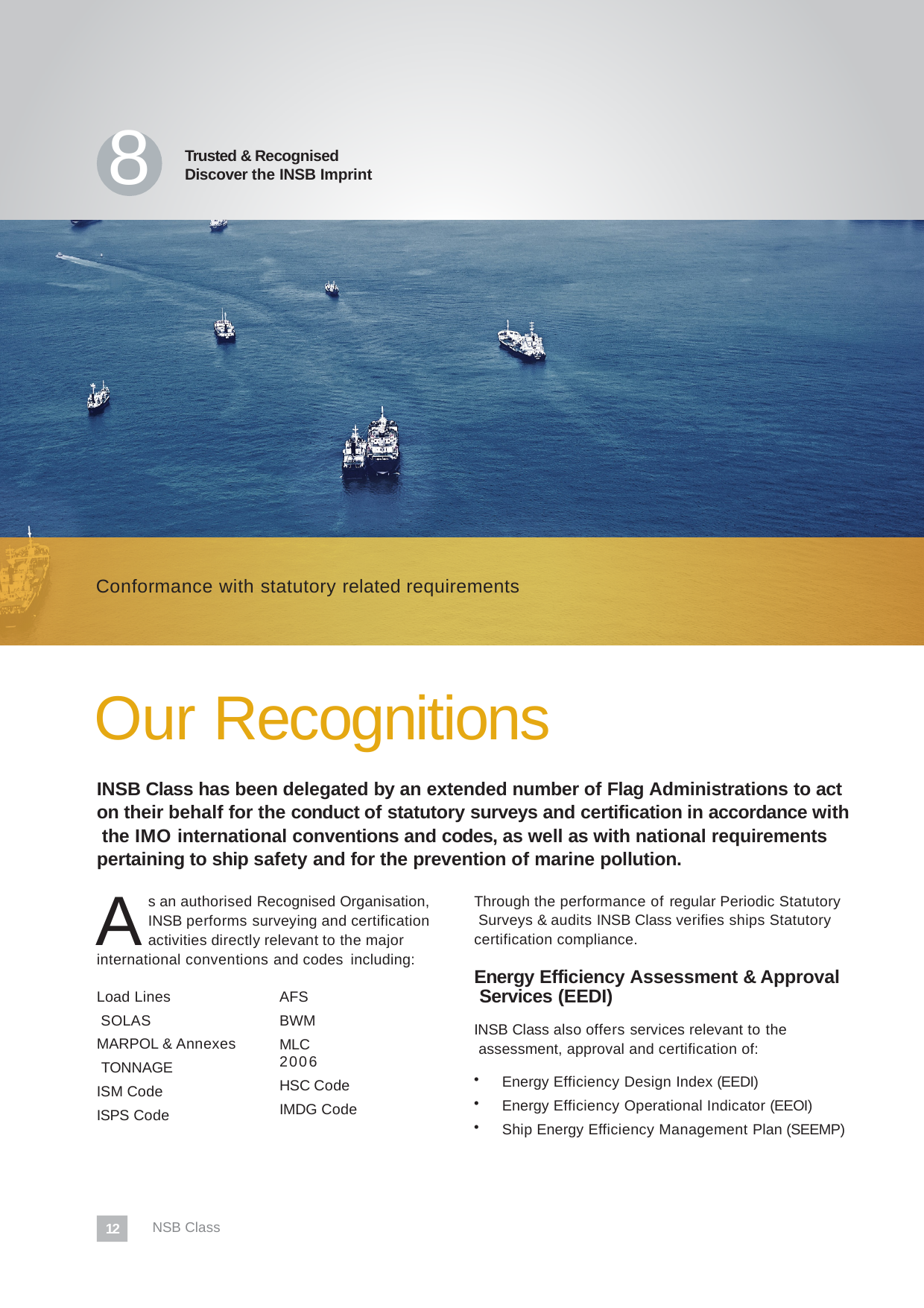

8

Trusted & Recognised  Discover the INSB Imprint

Conformance with statutory related requirements
Our Recognitions
INSB Class has been delegated by an extended number of Flag Administrations to act  on their behalf for the conduct of statutory surveys and certification in accordance with  the IMO international conventions and codes, as well as with national requirements  pertaining to ship safety and for the prevention of marine pollution.
Aactivities directly relevant to the major
Through the performance of regular Periodic Statutory  Surveys & audits INSB Class verifies ships Statutory  certification compliance.
s an authorised Recognised Organisation,
INSB performs surveying and certification
international conventions and codes including:
Energy Efficiency Assessment & Approval  Services (EEDI)
INSB Class also offers services relevant to the  assessment, approval and certification of:
AFS  BWM
MLC 2006
HSC Code  IMDG Code
Load Lines  SOLAS
MARPOL & Annexes  TONNAGE
ISM Code  ISPS Code
Energy Efficiency Design Index (EEDI)
Energy Efficiency Operational Indicator (EEOI)
Ship Energy Efficiency Management Plan (SEEMP)

NSB Class
12